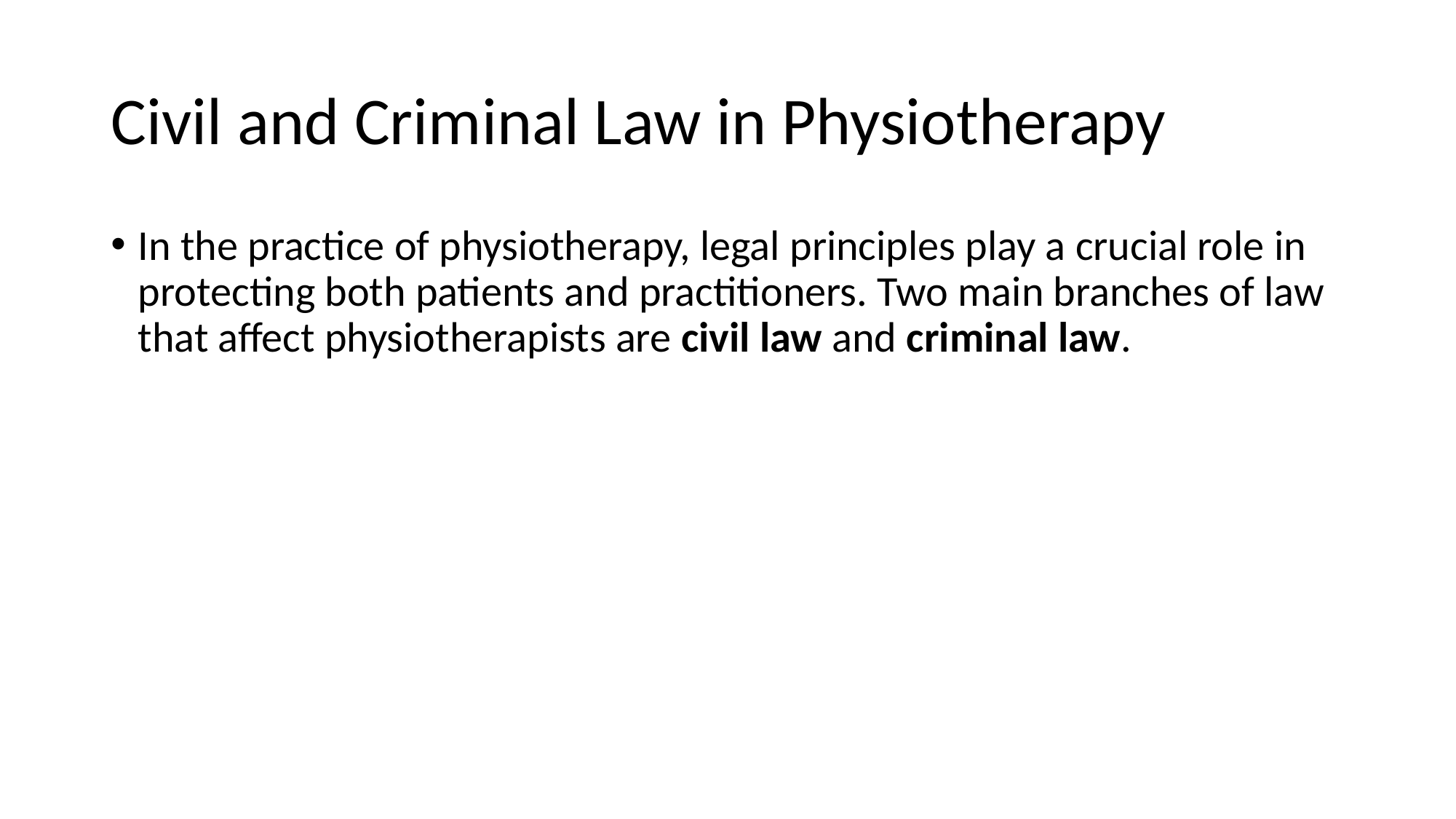

# Civil and Criminal Law in Physiotherapy
In the practice of physiotherapy, legal principles play a crucial role in protecting both patients and practitioners. Two main branches of law that affect physiotherapists are civil law and criminal law.